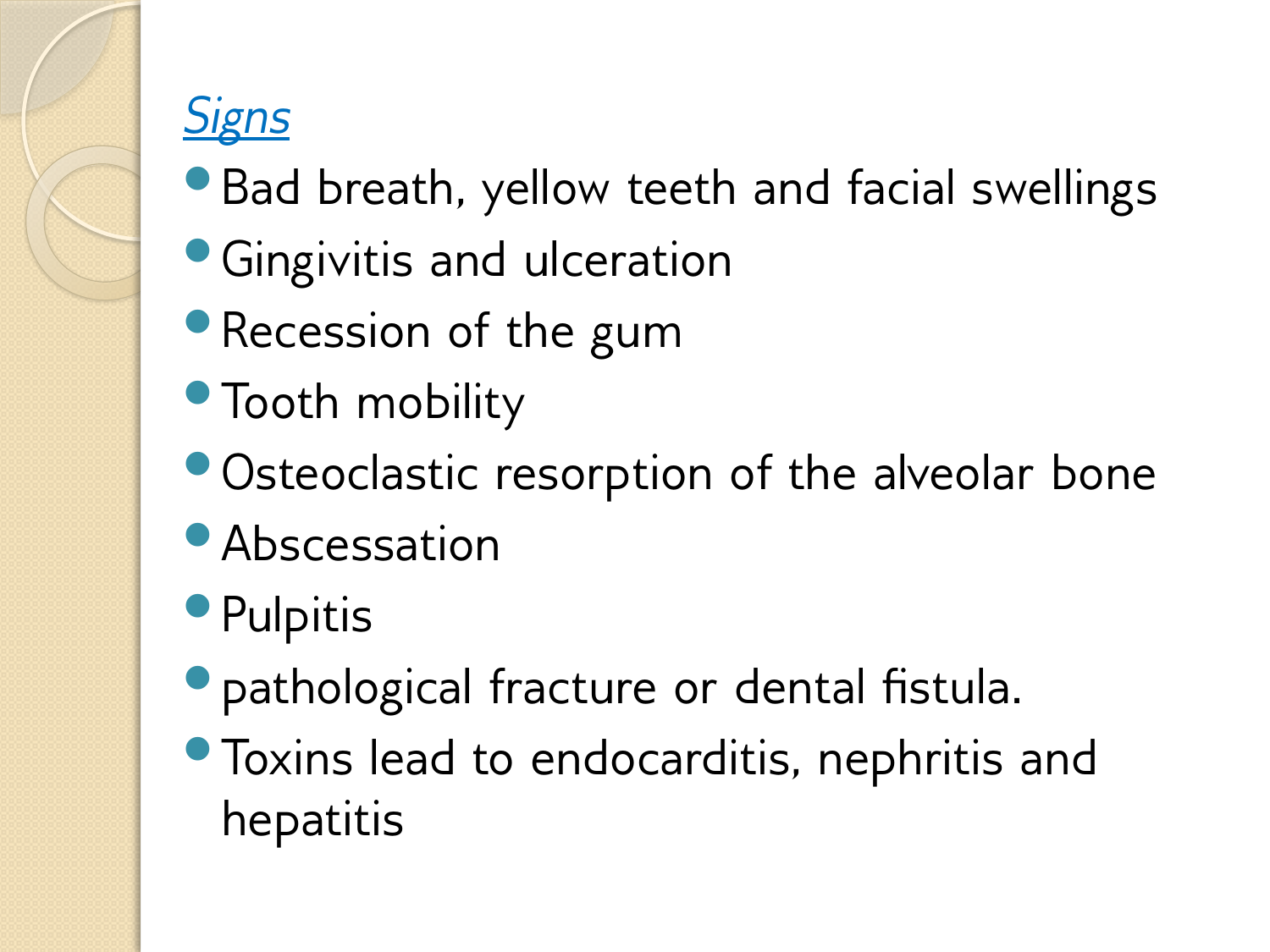

#
Signs
Bad breath, yellow teeth and facial swellings
Gingivitis and ulceration
Recession of the gum
Tooth mobility
Osteoclastic resorption of the alveolar bone
Abscessation
Pulpitis
pathological fracture or dental fistula.
Toxins lead to endocarditis, nephritis and hepatitis